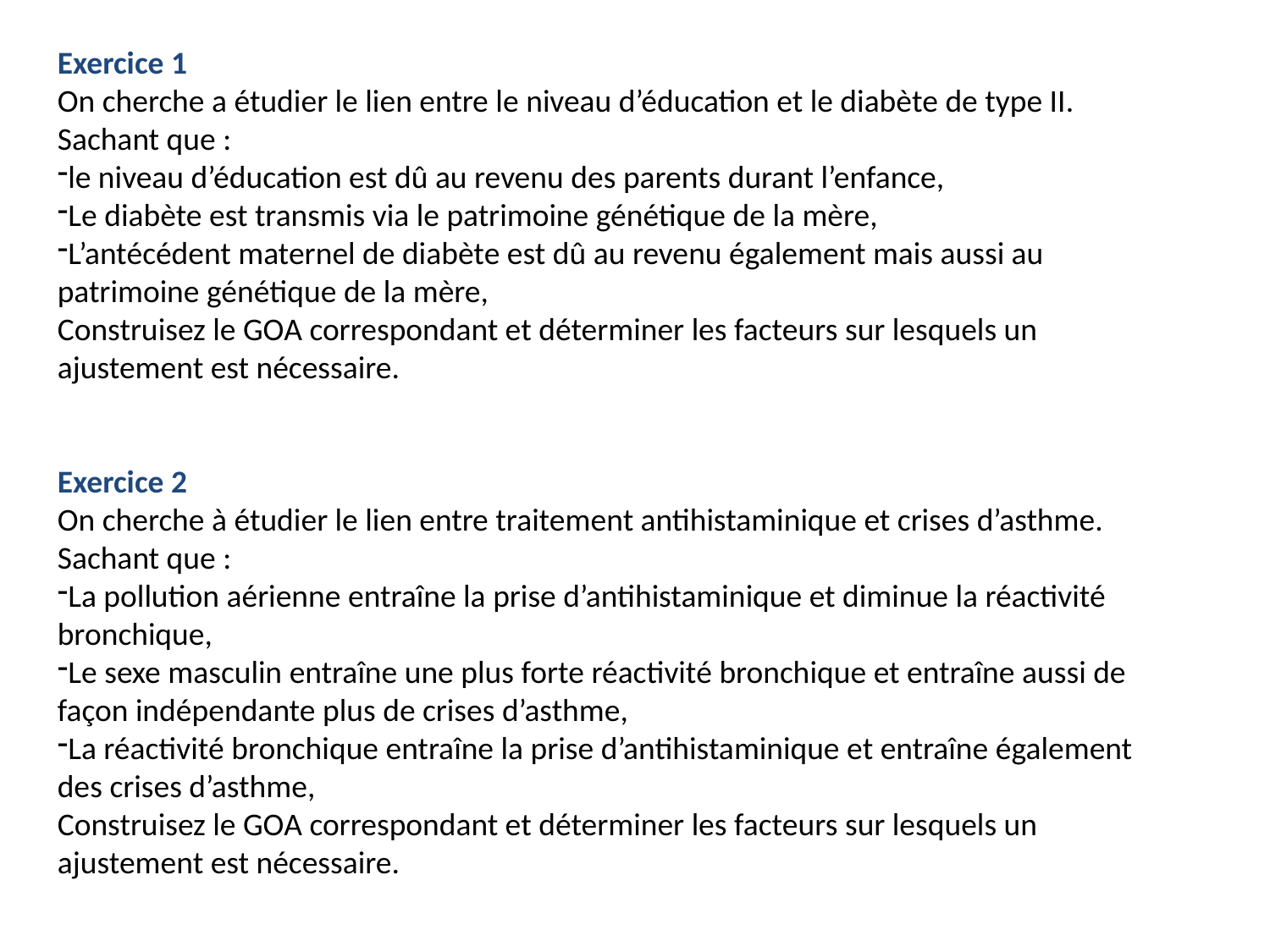

Exercice 1
On cherche a étudier le lien entre le niveau d’éducation et le diabète de type II.
Sachant que :
le niveau d’éducation est dû au revenu des parents durant l’enfance,
Le diabète est transmis via le patrimoine génétique de la mère,
L’antécédent maternel de diabète est dû au revenu également mais aussi au patrimoine génétique de la mère,
Construisez le GOA correspondant et déterminer les facteurs sur lesquels un ajustement est nécessaire.

Exercice 2
On cherche à étudier le lien entre traitement antihistaminique et crises d’asthme.
Sachant que :
La pollution aérienne entraîne la prise d’antihistaminique et diminue la réactivité bronchique,
Le sexe masculin entraîne une plus forte réactivité bronchique et entraîne aussi de façon indépendante plus de crises d’asthme,
La réactivité bronchique entraîne la prise d’antihistaminique et entraîne également des crises d’asthme,
Construisez le GOA correspondant et déterminer les facteurs sur lesquels un ajustement est nécessaire.